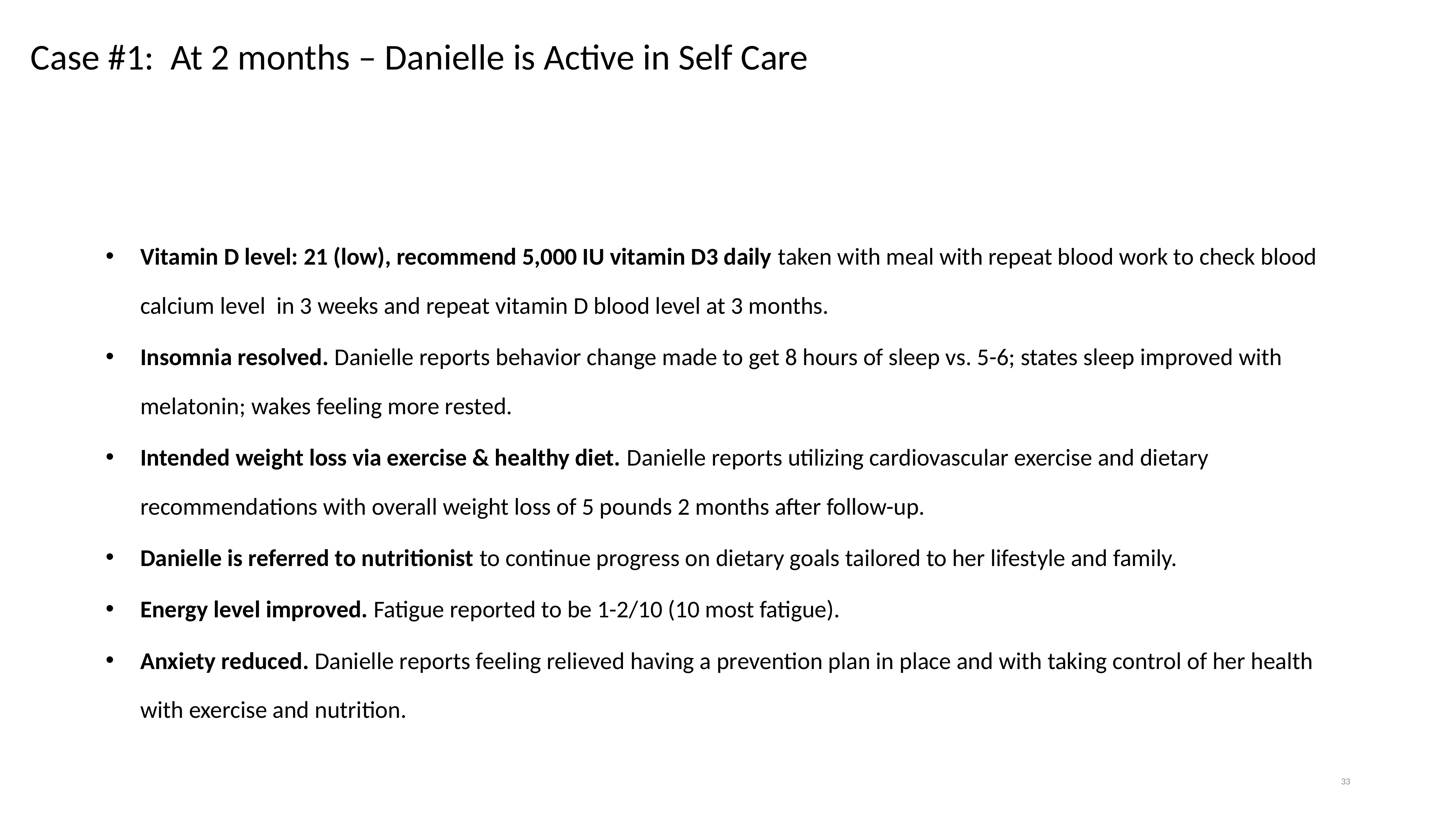

# Case #1:  At 2 months – Danielle is Active in Self Care
Vitamin D level: 21 (low), recommend 5,000 IU vitamin D3 daily taken with meal with repeat blood work to check blood calcium level  in 3 weeks and repeat vitamin D blood level at 3 months.
Insomnia resolved. Danielle reports behavior change made to get 8 hours of sleep vs. 5-6; states sleep improved with melatonin; wakes feeling more rested.
Intended weight loss via exercise & healthy diet. Danielle reports utilizing cardiovascular exercise and dietary recommendations with overall weight loss of 5 pounds 2 months after follow-up.
Danielle is referred to nutritionist to continue progress on dietary goals tailored to her lifestyle and family.
Energy level improved. Fatigue reported to be 1-2/10 (10 most fatigue).
Anxiety reduced. Danielle reports feeling relieved having a prevention plan in place and with taking control of her health with exercise and nutrition.
33